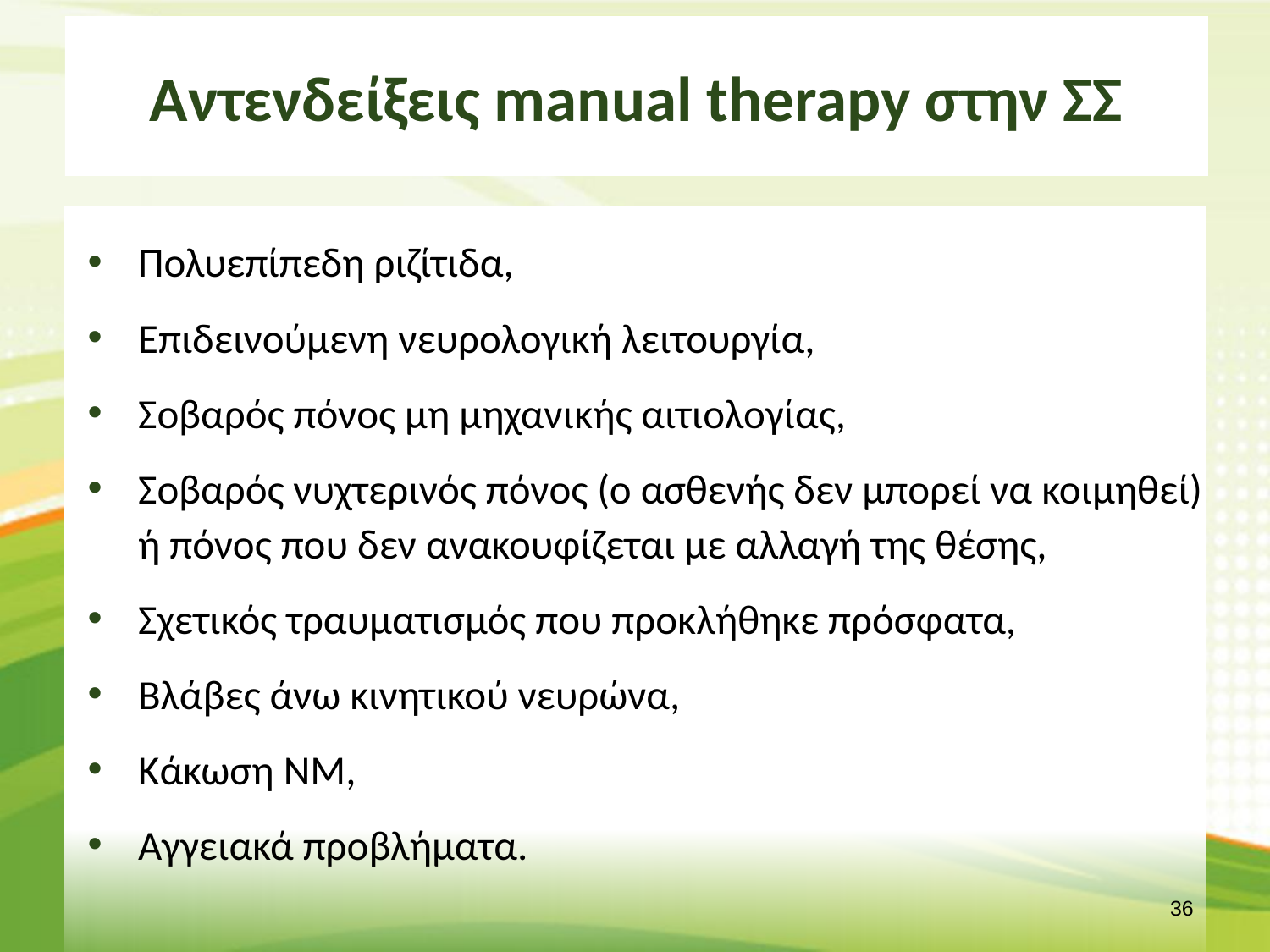

# Αντενδείξεις manual therapy στην ΣΣ
Πολυεπίπεδη ριζίτιδα,
Επιδεινούμενη νευρολογική λειτουργία,
Σοβαρός πόνος μη μηχανικής αιτιολογίας,
Σοβαρός νυχτερινός πόνος (ο ασθενής δεν μπορεί να κοιμηθεί) ή πόνος που δεν ανακουφίζεται με αλλαγή της θέσης,
Σχετικός τραυματισμός που προκλήθηκε πρόσφατα,
Βλάβες άνω κινητικού νευρώνα,
Κάκωση ΝΜ,
Αγγειακά προβλήματα.
36